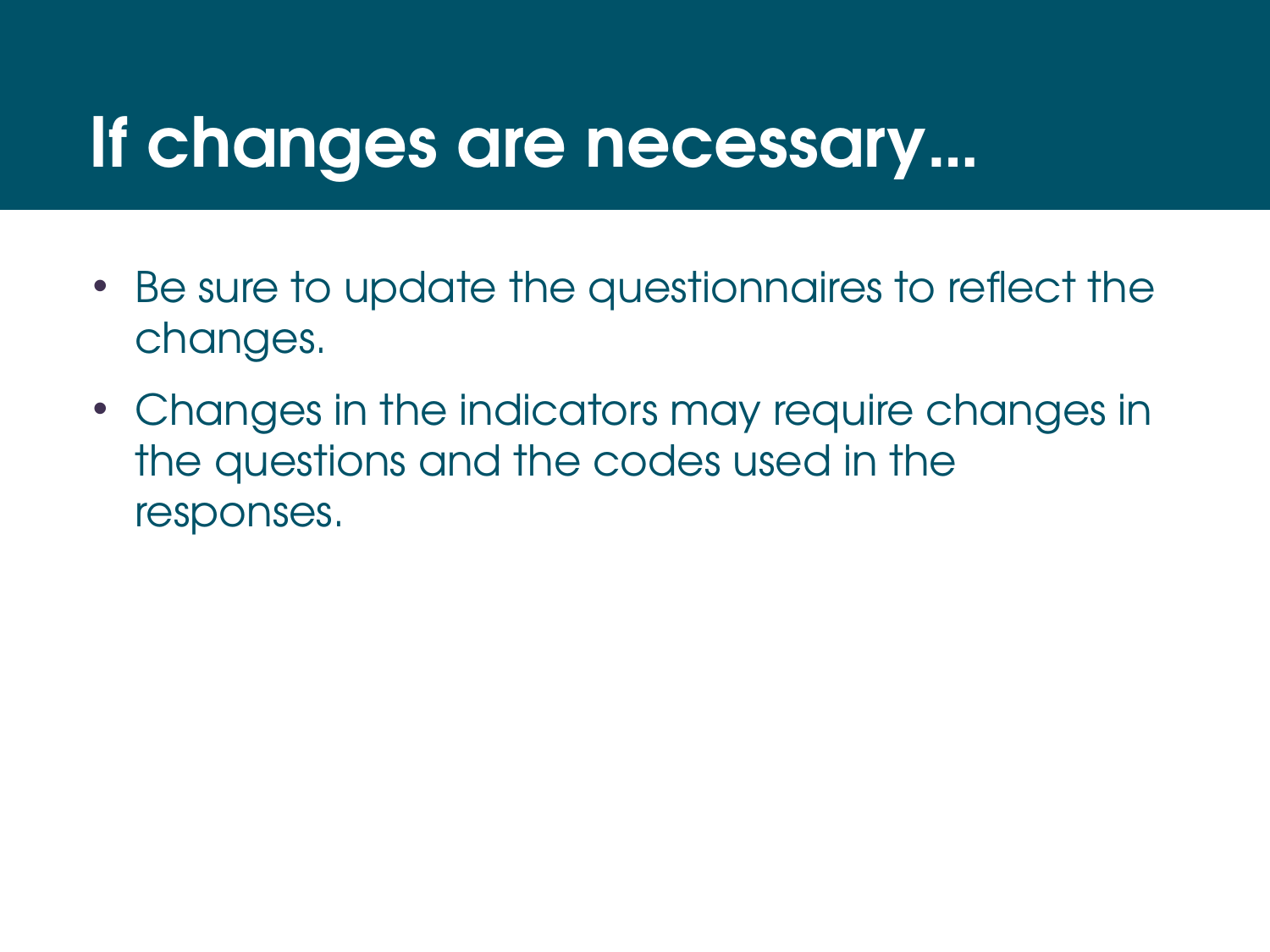

# If changes are necessary…
Be sure to update the questionnaires to reflect the changes.
Changes in the indicators may require changes in the questions and the codes used in the responses.